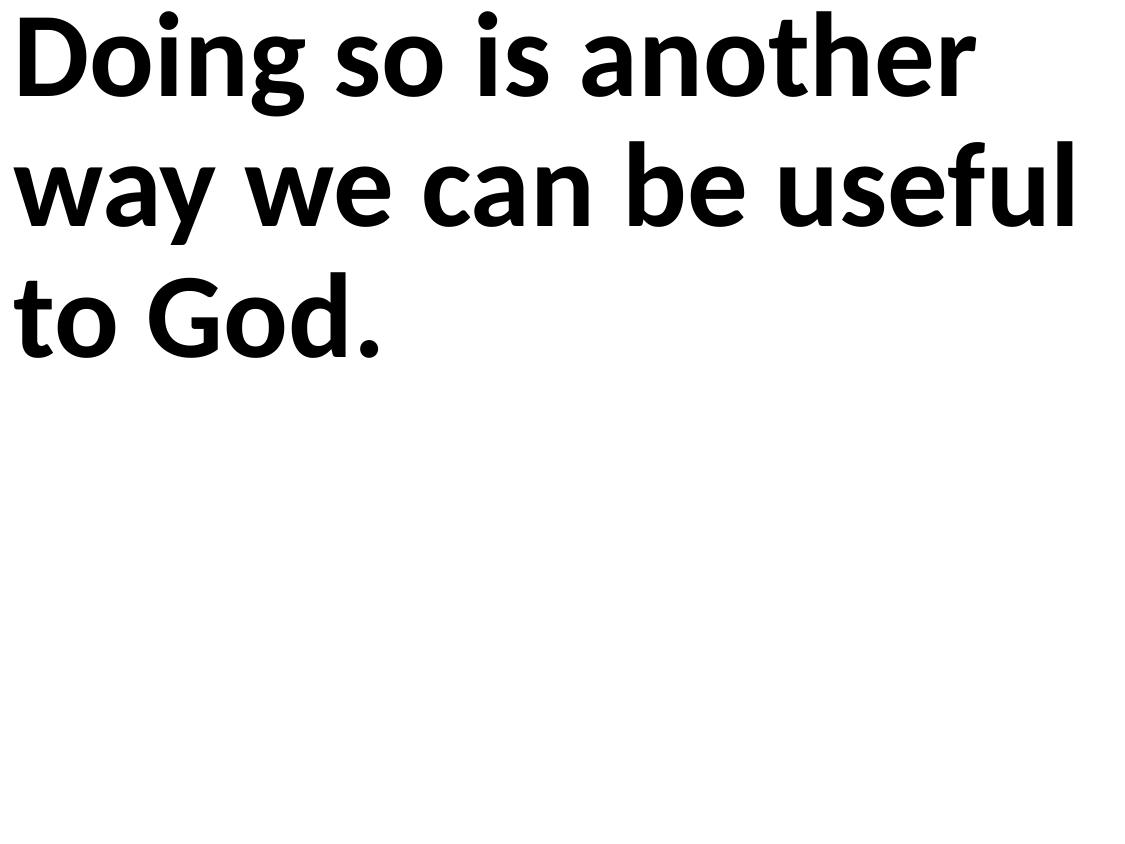

Doing so is another way we can be useful to God.